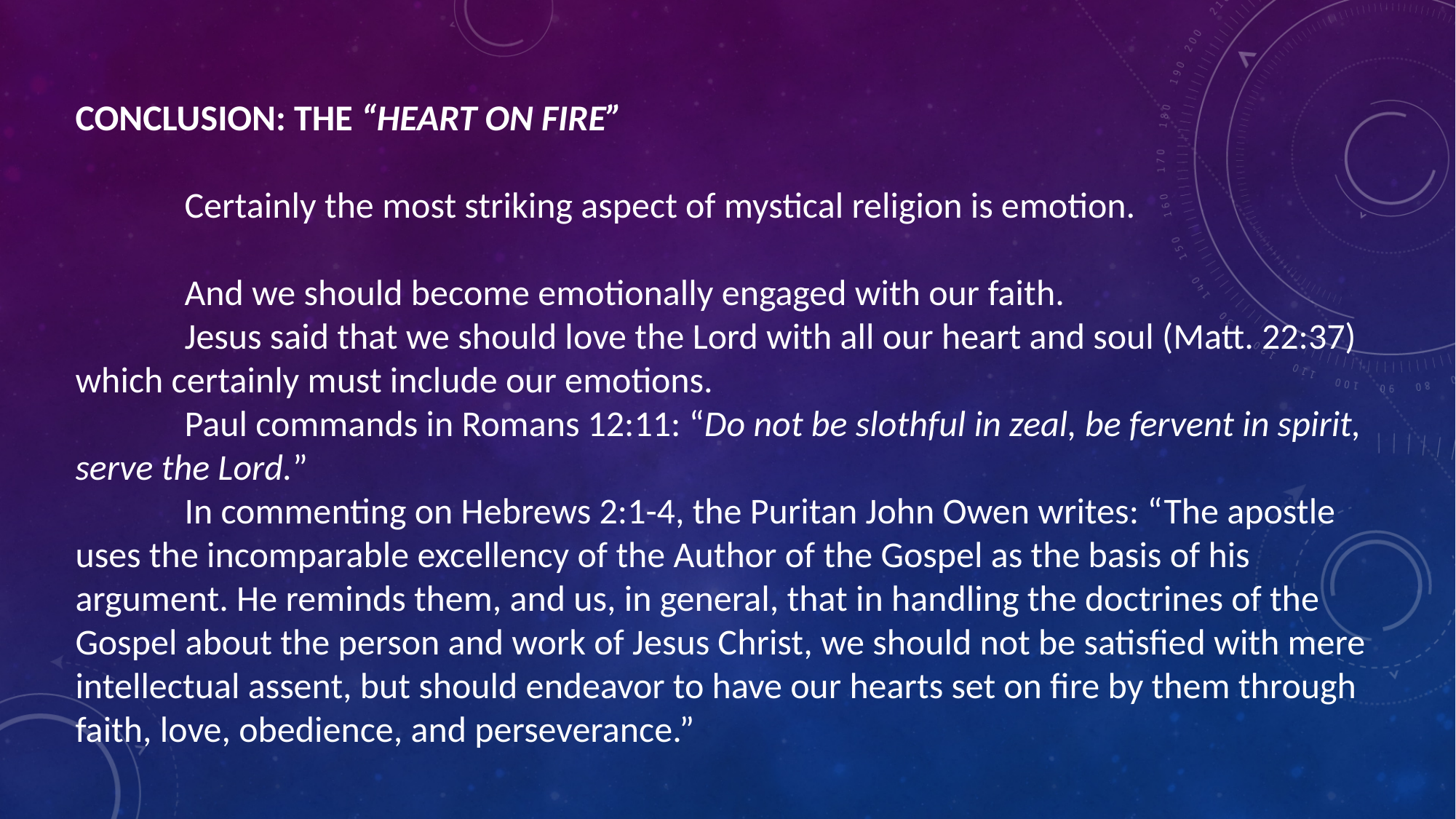

CONCLUSION: THE “HEART ON FIRE”

	Certainly the most striking aspect of mystical religion is emotion.

	And we should become emotionally engaged with our faith.
	Jesus said that we should love the Lord with all our heart and soul (Matt. 22:37) which certainly must include our emotions.
	Paul commands in Romans 12:11: “Do not be slothful in zeal, be fervent in spirit, serve the Lord.”
	In commenting on Hebrews 2:1-4, the Puritan John Owen writes: “The apostle uses the incomparable excellency of the Author of the Gospel as the basis of his argument. He reminds them, and us, in general, that in handling the doctrines of the Gospel about the person and work of Jesus Christ, we should not be satisfied with mere intellectual assent, but should endeavor to have our hearts set on fire by them through faith, love, obedience, and perseverance.”